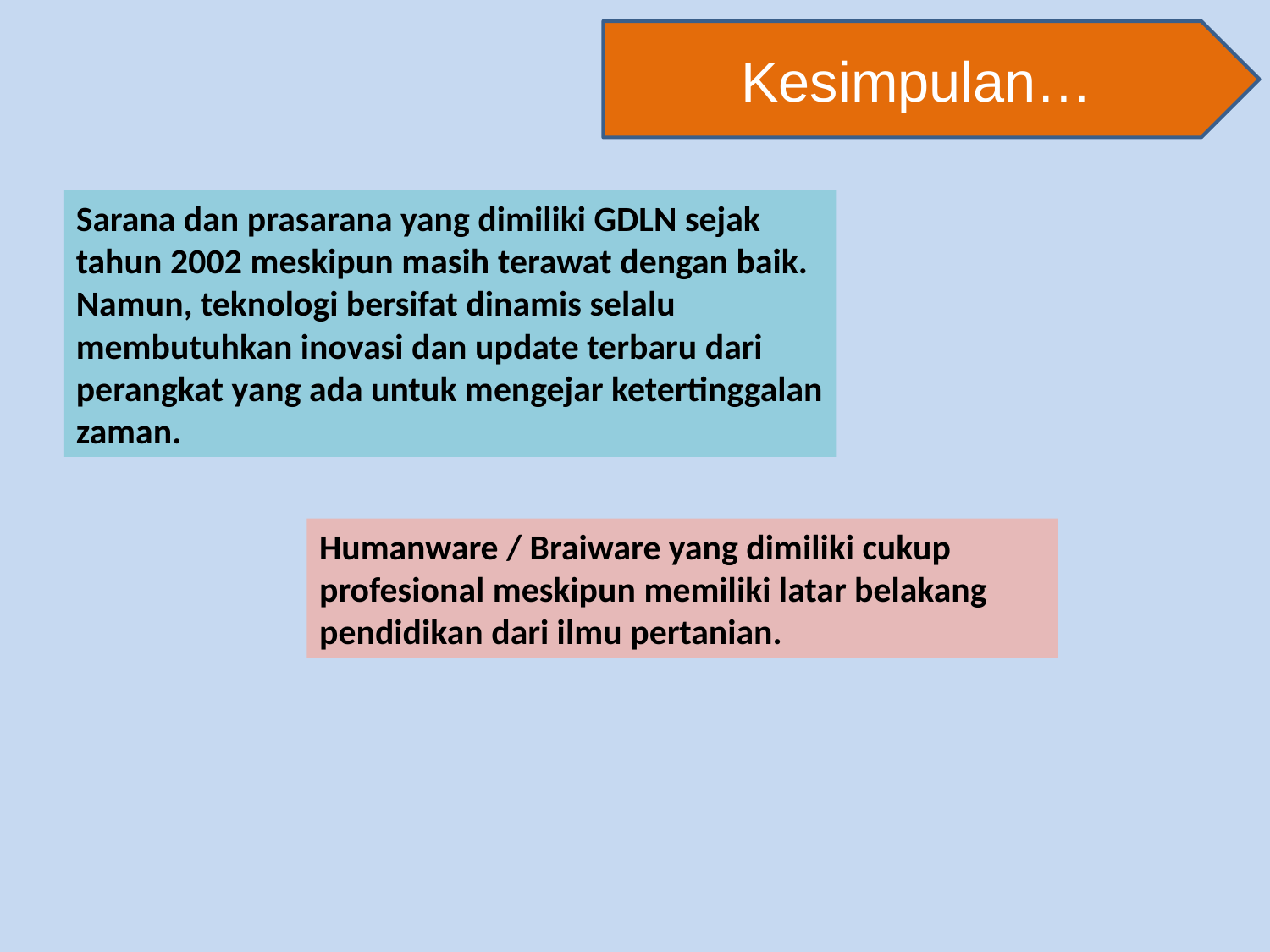

Kesimpulan…
Sarana dan prasarana yang dimiliki GDLN sejak tahun 2002 meskipun masih terawat dengan baik. Namun, teknologi bersifat dinamis selalu membutuhkan inovasi dan update terbaru dari perangkat yang ada untuk mengejar ketertinggalan zaman.
Humanware / Braiware yang dimiliki cukup profesional meskipun memiliki latar belakang pendidikan dari ilmu pertanian.